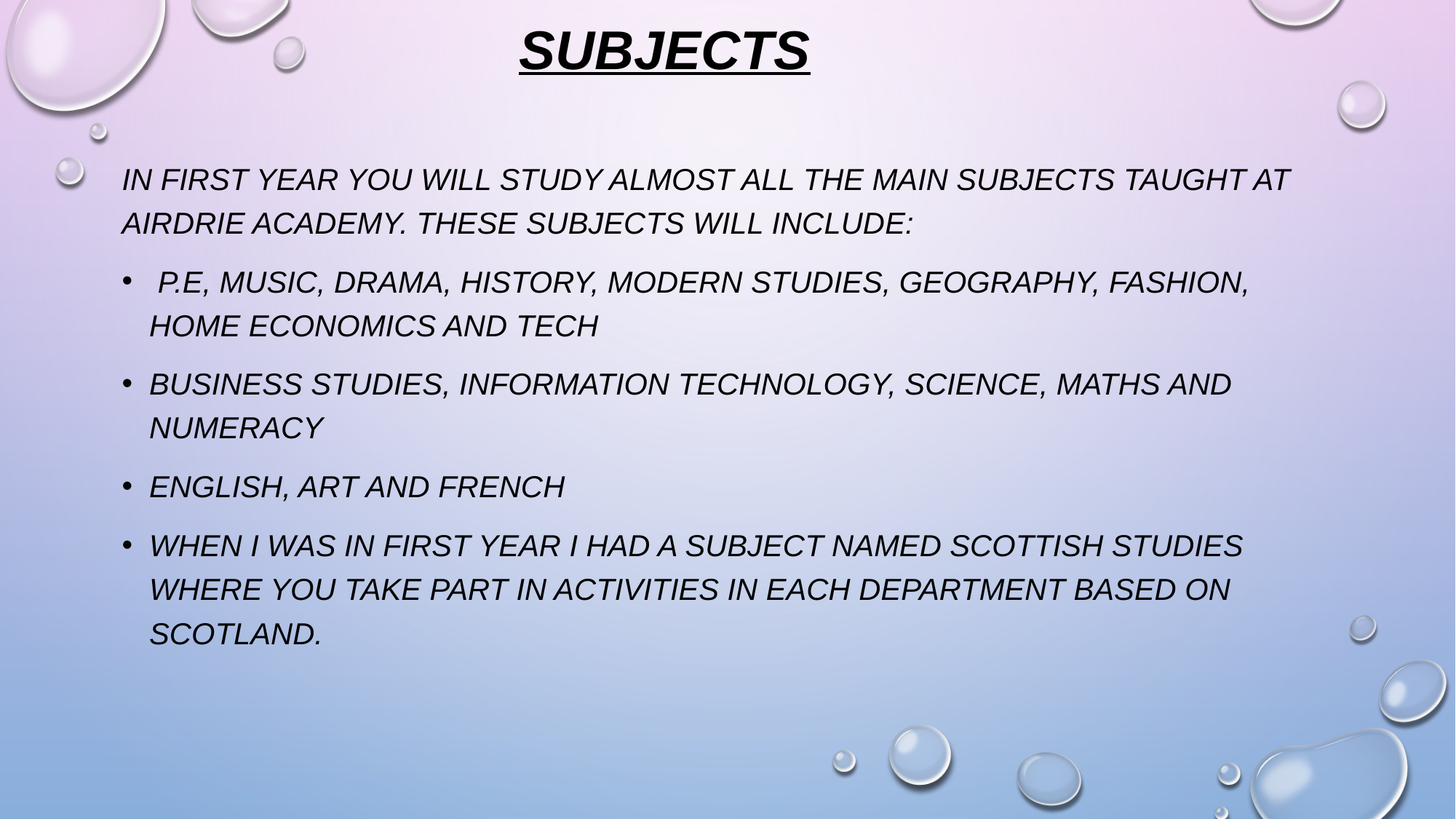

# Subjects
In first year you will study almost all the main subjects taught at Airdrie academy. These subjects will include:
 P.e, Music, Drama, History, Modern Studies, Geography, Fashion, Home economics and Tech
Business Studies, Information Technology, Science, Maths and Numeracy
English, ART and French
When I was in first year I had a subject named Scottish studies where you take part in activities in each department based on Scotland.